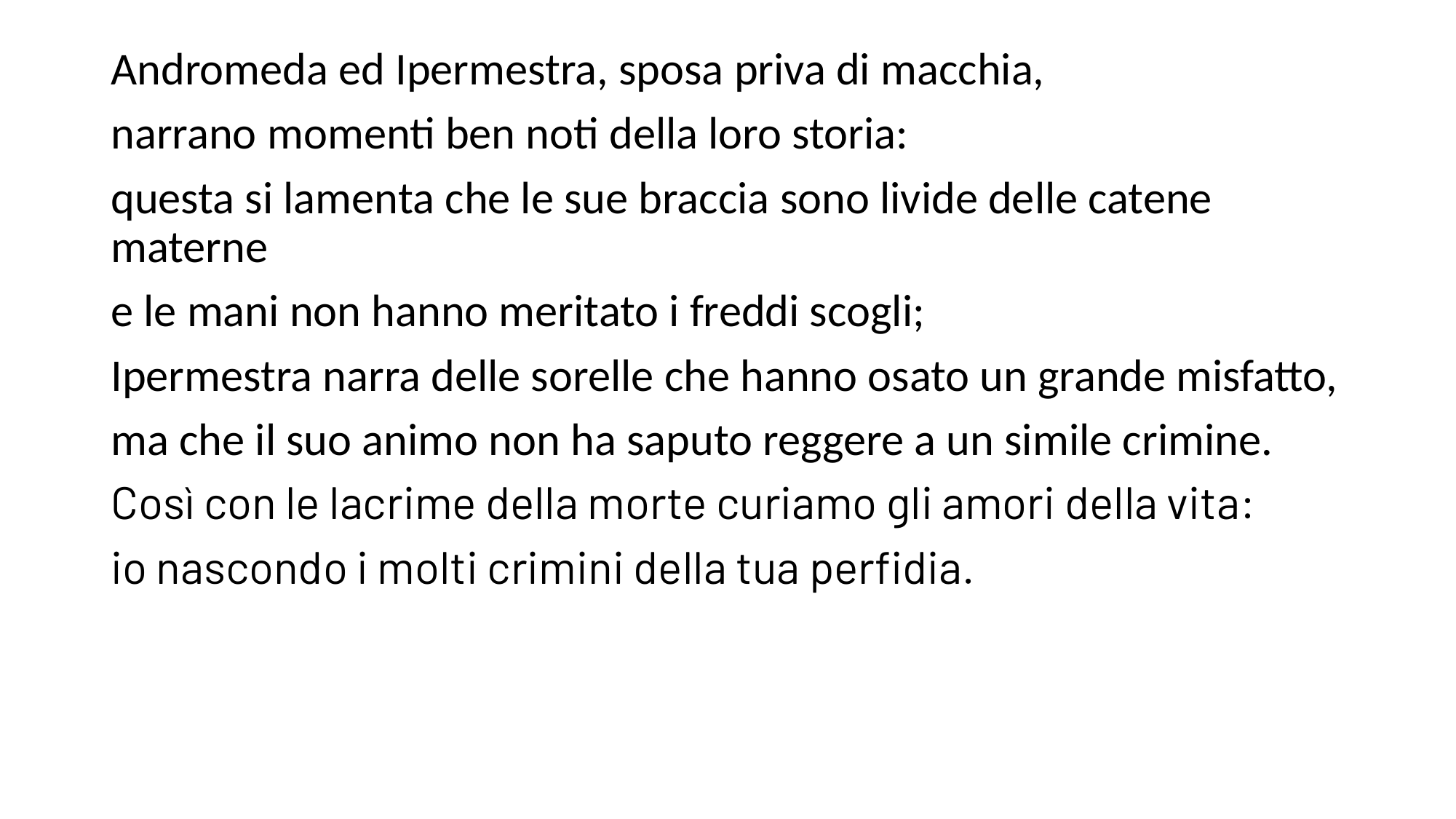

Andromeda ed Ipermestra, sposa priva di macchia,
narrano momenti ben noti della loro storia:
questa si lamenta che le sue braccia sono livide delle catene materne
e le mani non hanno meritato i freddi scogli;
Ipermestra narra delle sorelle che hanno osato un grande misfatto,
ma che il suo animo non ha saputo reggere a un simile crimine.
Così con le lacrime della morte curiamo gli amori della vita:
io nascondo i molti crimini della tua perfidia.